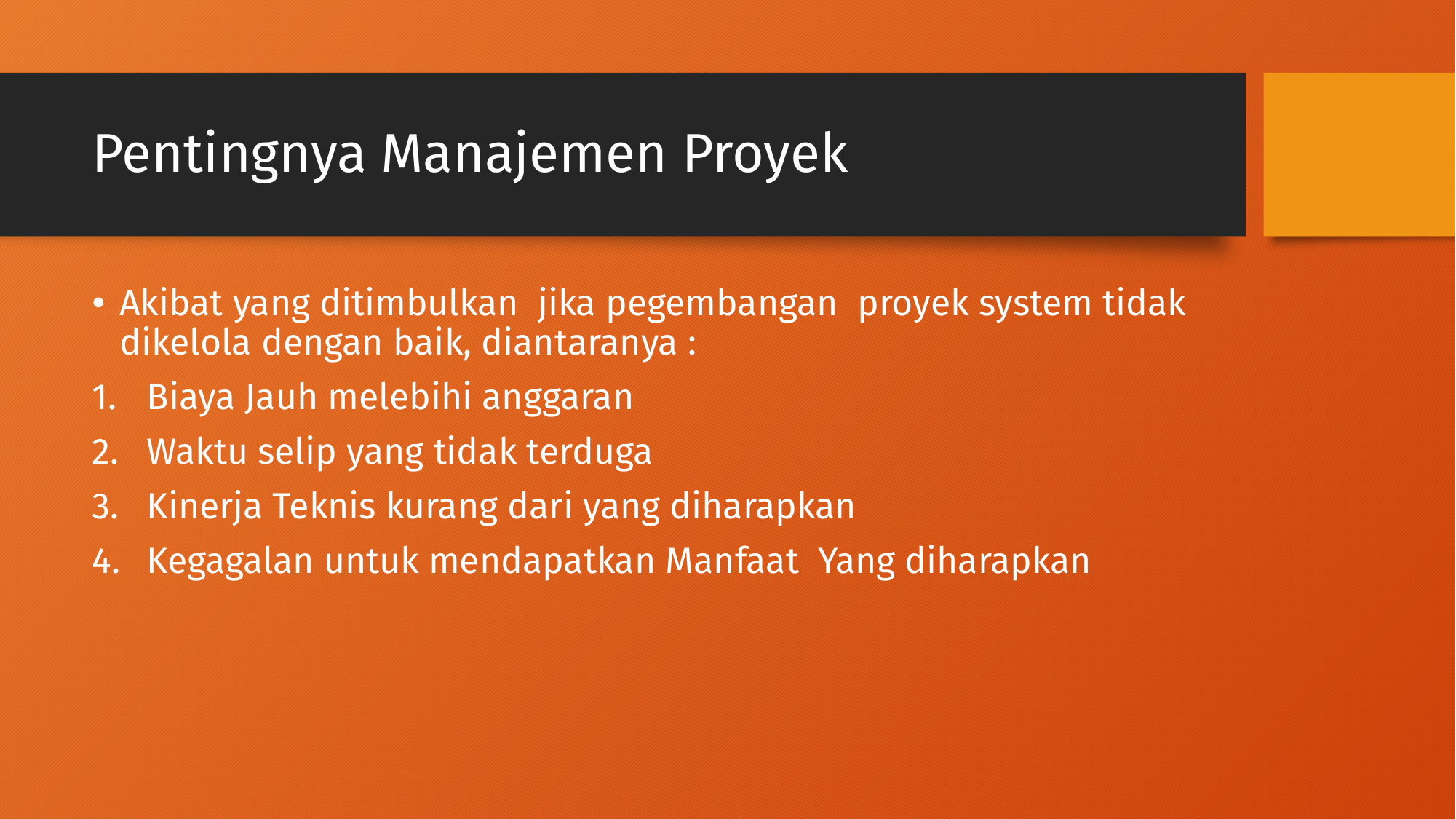

# Pentingnya Manajemen Proyek
Akibat yang ditimbulkan  jika pegembangan  proyek system tidak dikelola dengan baik, diantaranya :
Biaya Jauh melebihi anggaran
Waktu selip yang tidak terduga
Kinerja Teknis kurang dari yang diharapkan
Kegagalan untuk mendapatkan Manfaat  Yang diharapkan